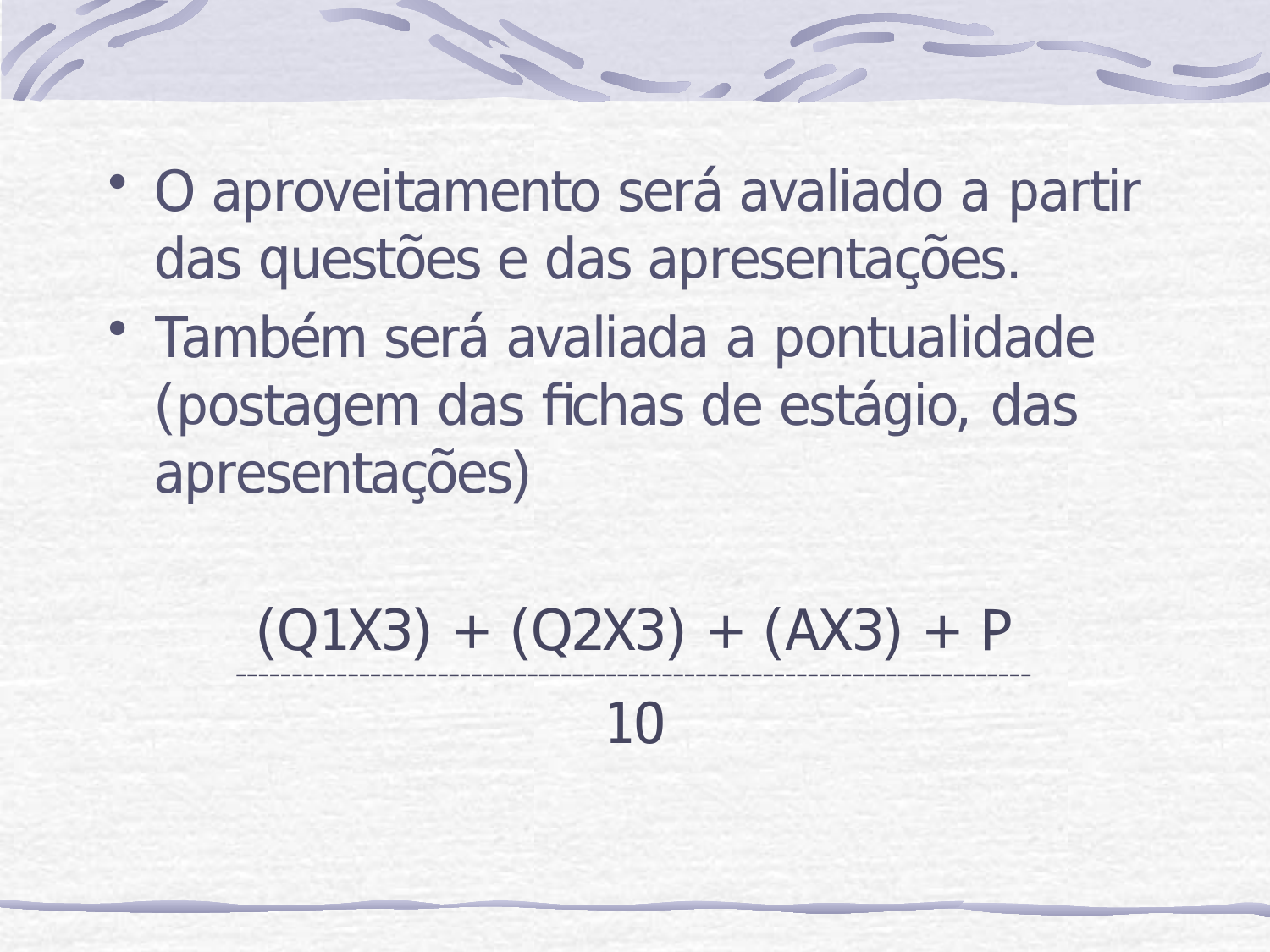

O aproveitamento será avaliado a partir das questões e das apresentações.
Também será avaliada a pontualidade (postagem das fichas de estágio, das apresentações)

(Q1X3) + (Q2X3) + (AX3) + P
_______________________________________________________________________
10